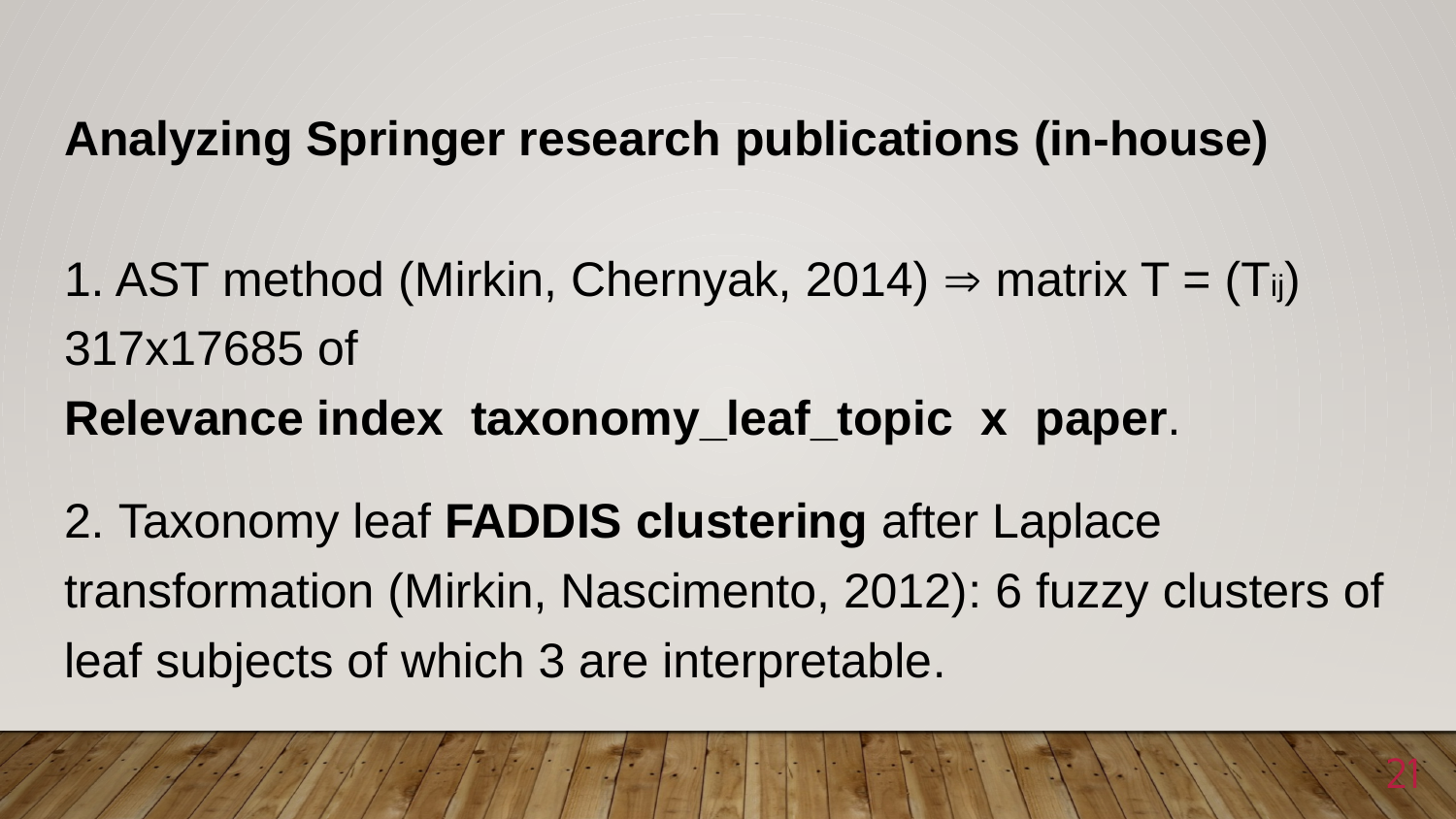

Analyzing Springer research publications (in-house)

1. AST method (Mirkin, Chernyak, 2014) ⇒ matrix T = (Tij) 317х17685 of
Relevance index  taxonomy_leaf_topic  x  paper.
2. Taxonomy leaf FADDIS clustering after Laplace transformation (Mirkin, Nascimento, 2012): 6 fuzzy clusters of leaf subjects of which 3 are interpretable.

21